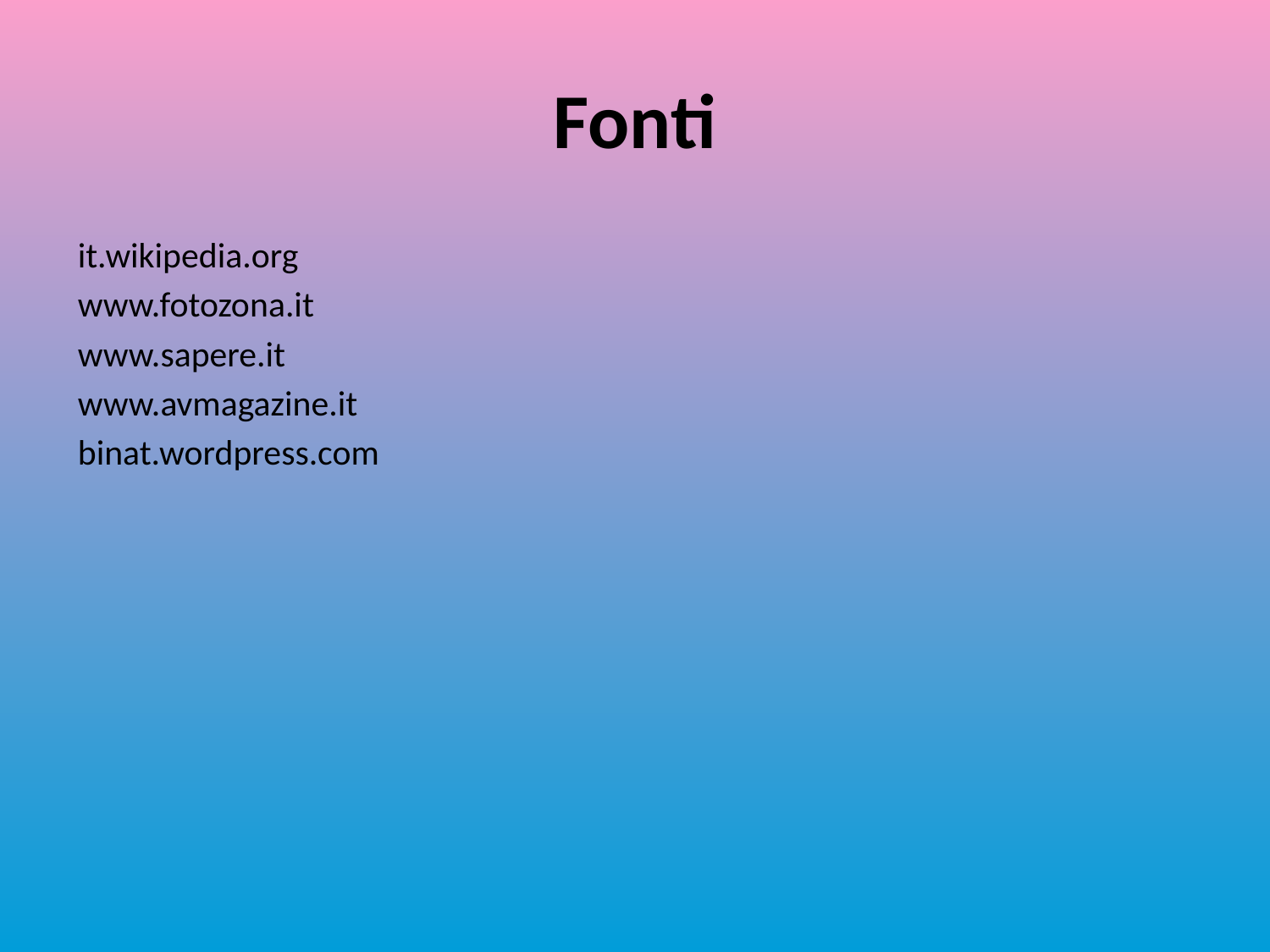

# Fonti
it.wikipedia.org
www.fotozona.it
www.sapere.it
www.avmagazine.it
binat.wordpress.com